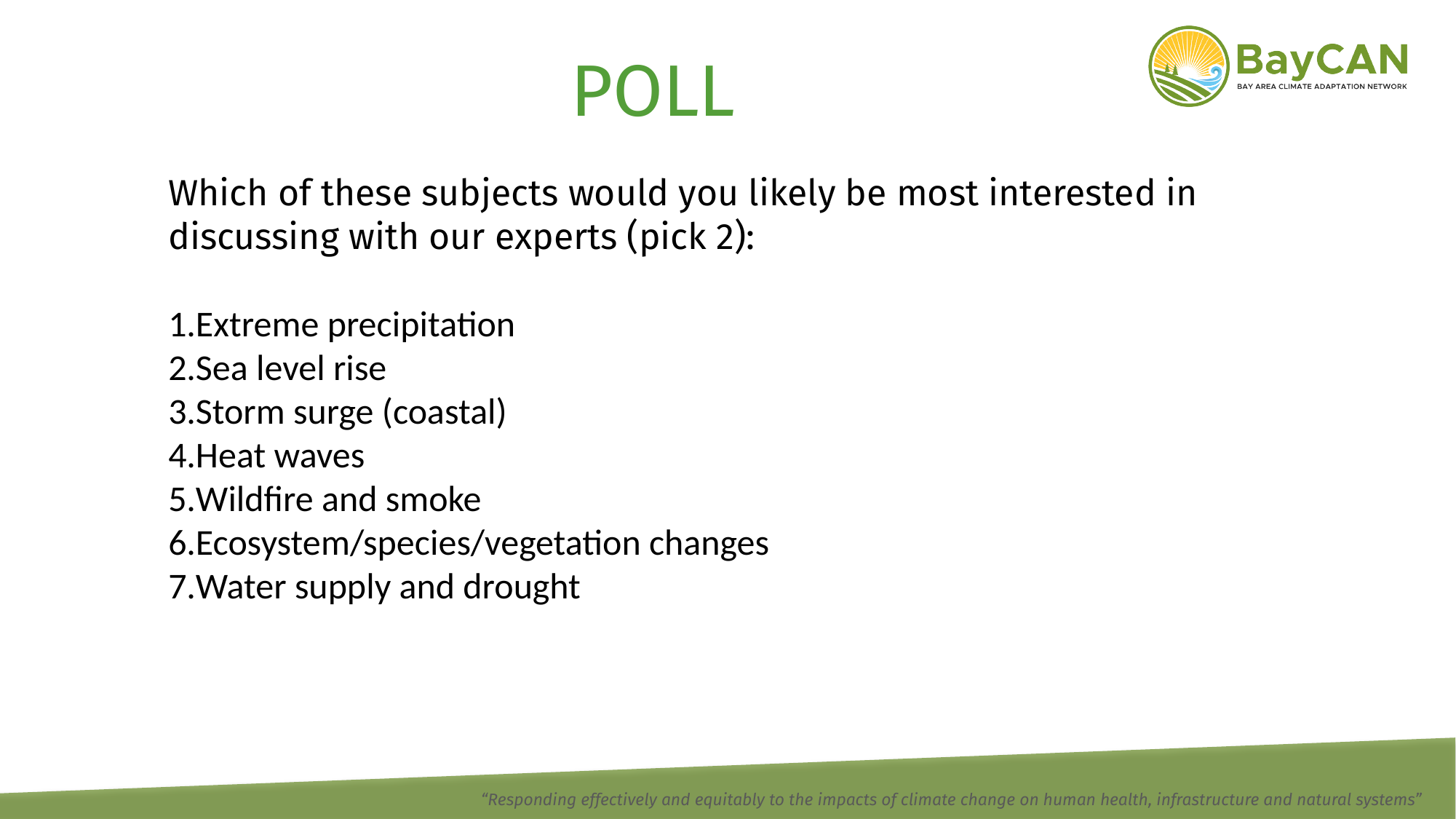

# POLL
Which of these subjects would you likely be most interested in discussing with our experts (pick 2):

Extreme precipitation
Sea level rise
Storm surge (coastal)
Heat waves
Wildfire and smoke
Ecosystem/species/vegetation changes
Water supply and drought